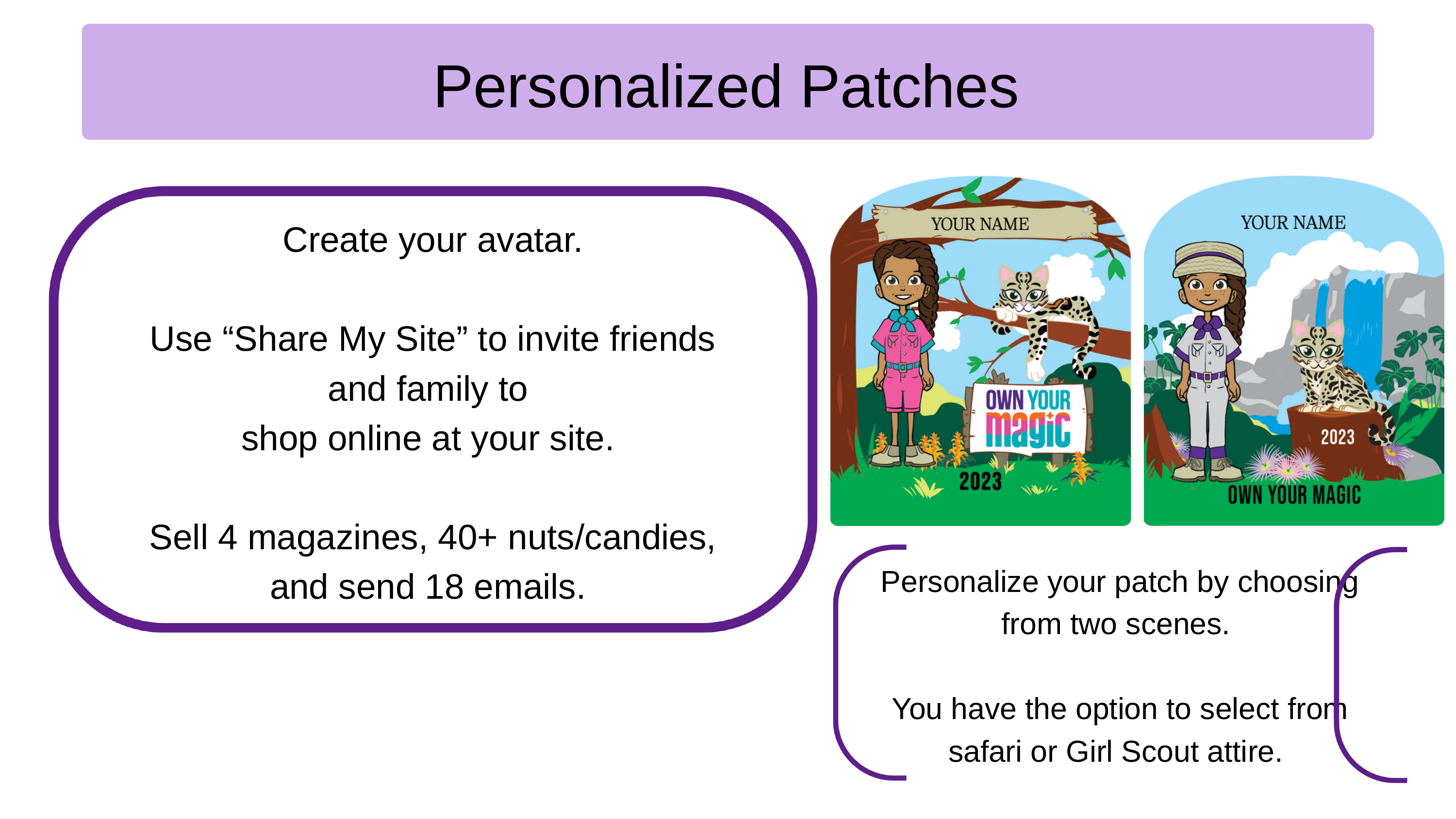

Personalized Patches

Create your avatar.

Use “Share My Site” to invite friends and family to
shop online at your site.

Sell 4 magazines, 40+ nuts/candies, and send 18 emails.

Personalize your patch by choosing from two scenes.

You have the option to select from safari or Girl Scout attire.